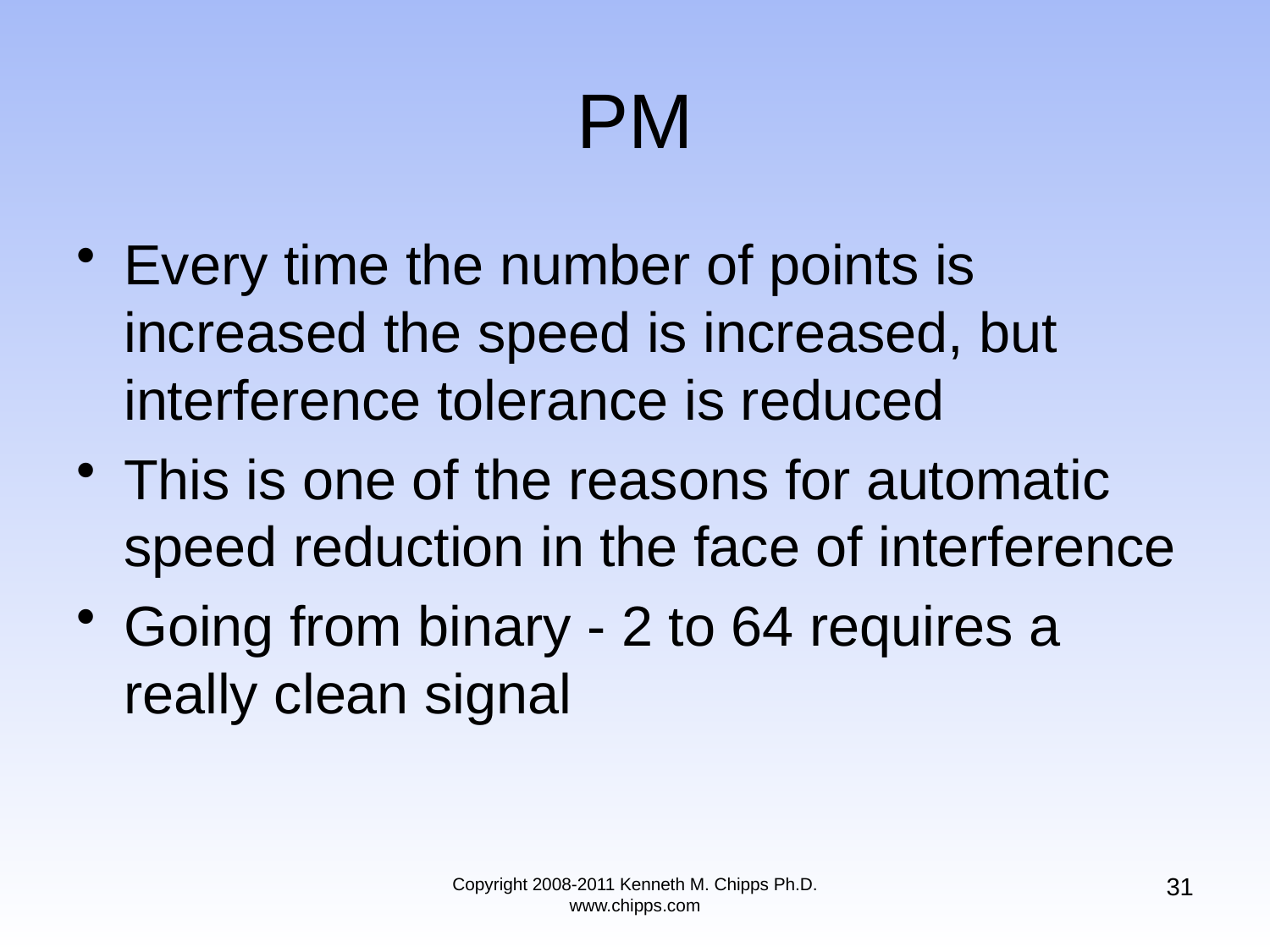

# PM
Every time the number of points is increased the speed is increased, but interference tolerance is reduced
This is one of the reasons for automatic speed reduction in the face of interference
Going from binary - 2 to 64 requires a really clean signal
31
Copyright 2008-2011 Kenneth M. Chipps Ph.D. www.chipps.com